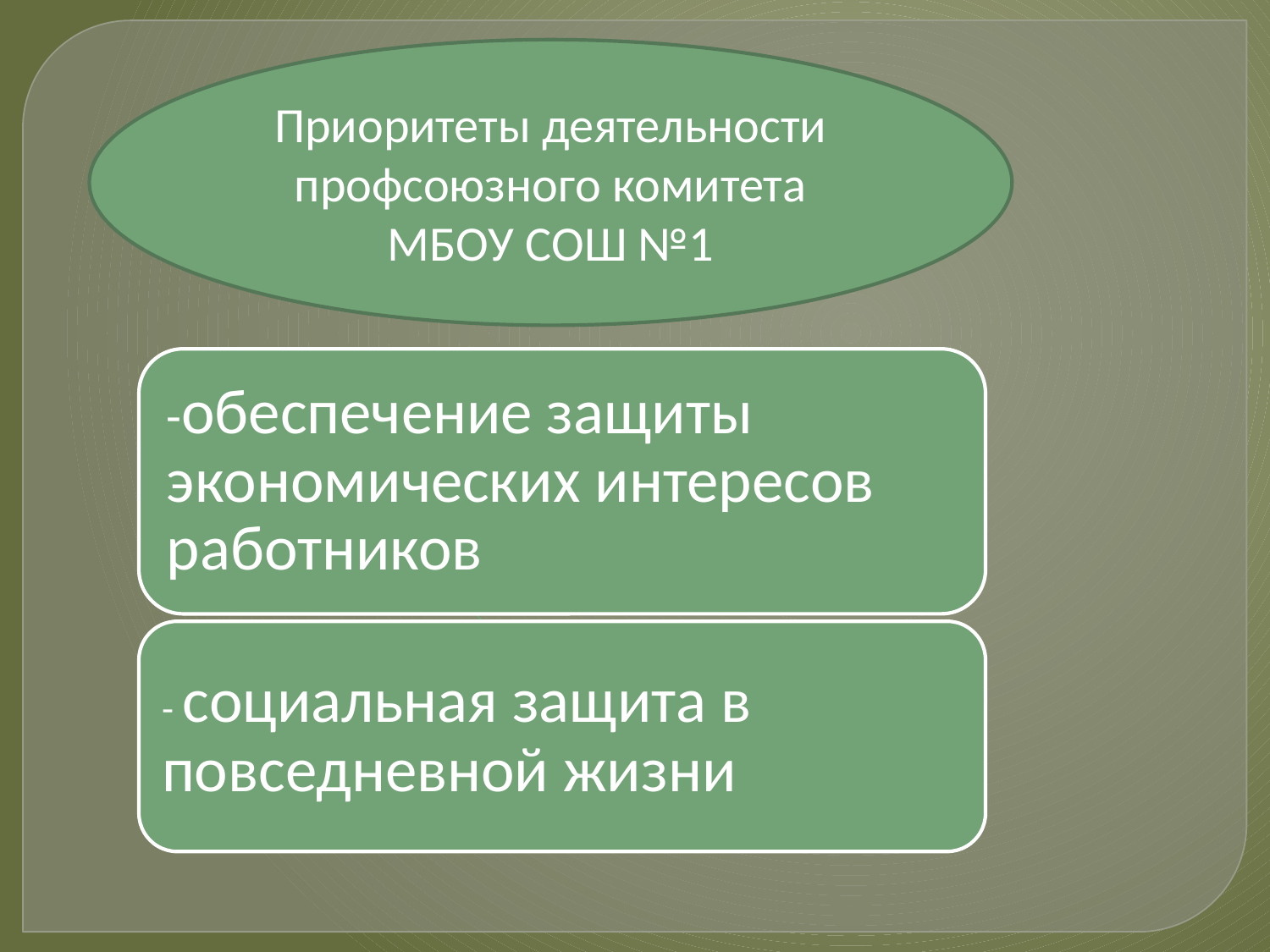

Приоритеты деятельности профсоюзного комитета МБОУ СОШ №1
-обеспечение защиты экономических интересов работников
- социальная защита в повседневной жизни